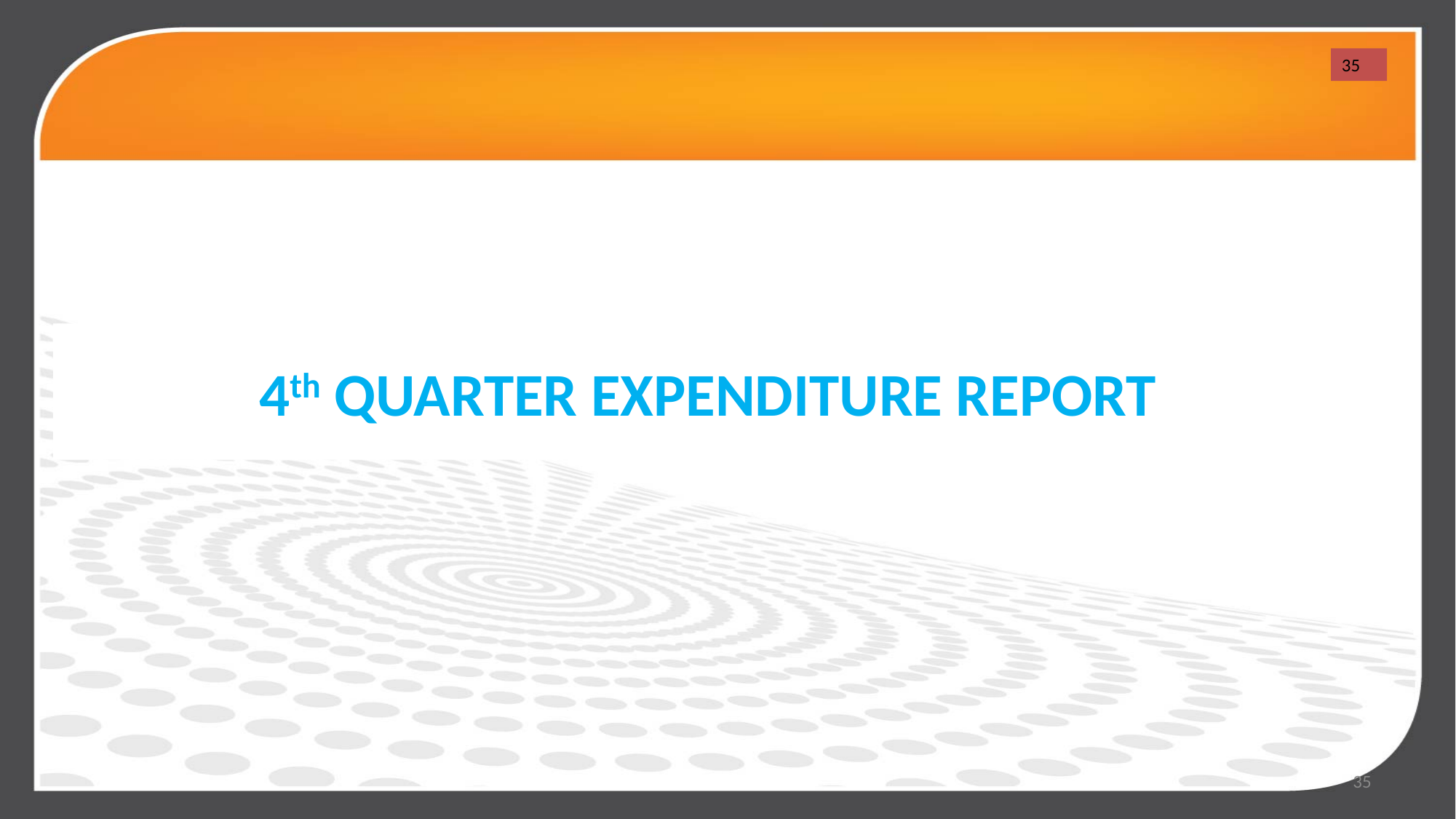

35

# 4th QUARTER EXPENDITURE REPORT
35